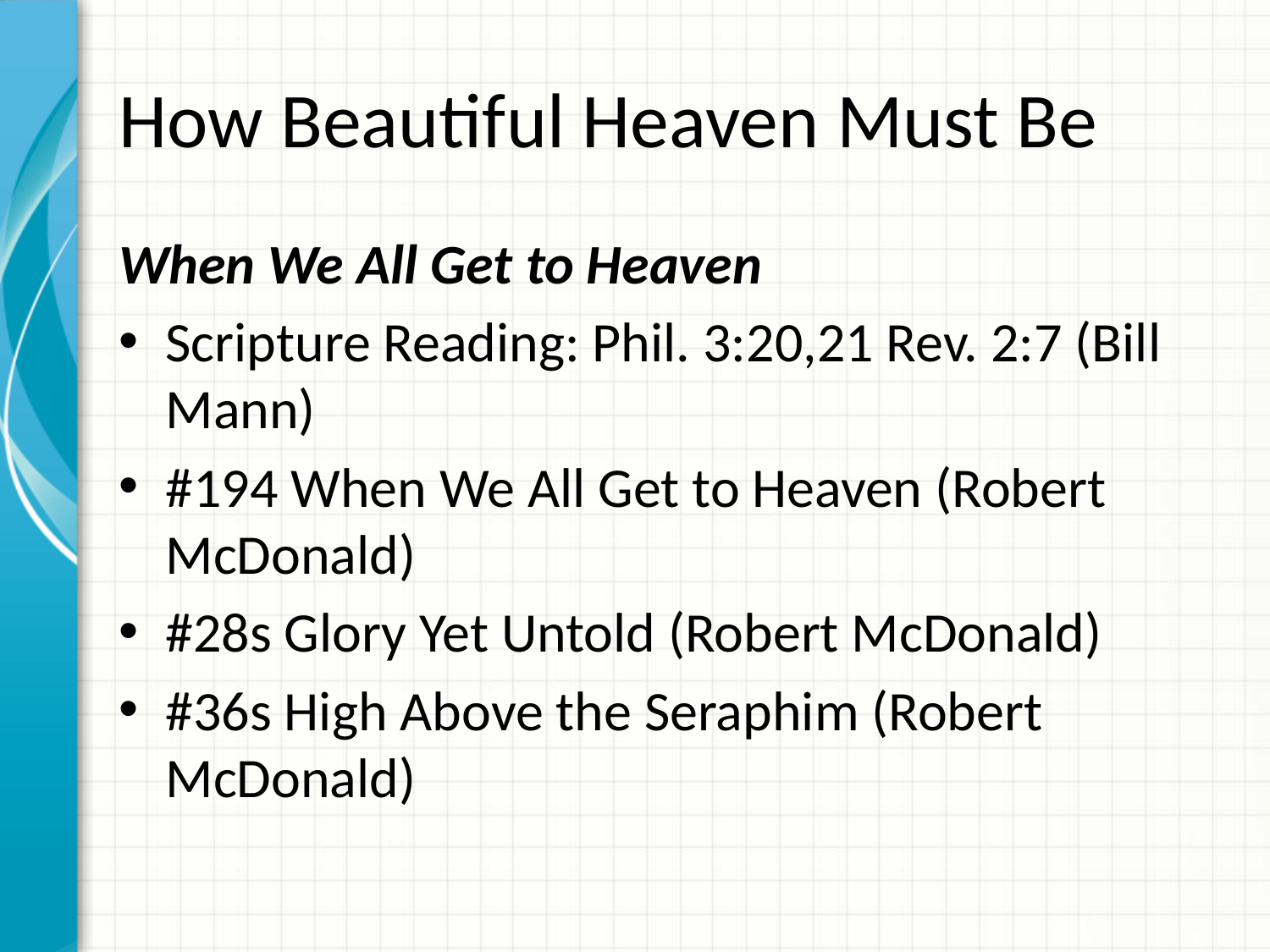

# How Beautiful Heaven Must Be
When We All Get to Heaven
Scripture Reading: Phil. 3:20,21 Rev. 2:7 (Bill Mann)
#194 When We All Get to Heaven (Robert McDonald)
#28s Glory Yet Untold (Robert McDonald)
#36s High Above the Seraphim (Robert McDonald)